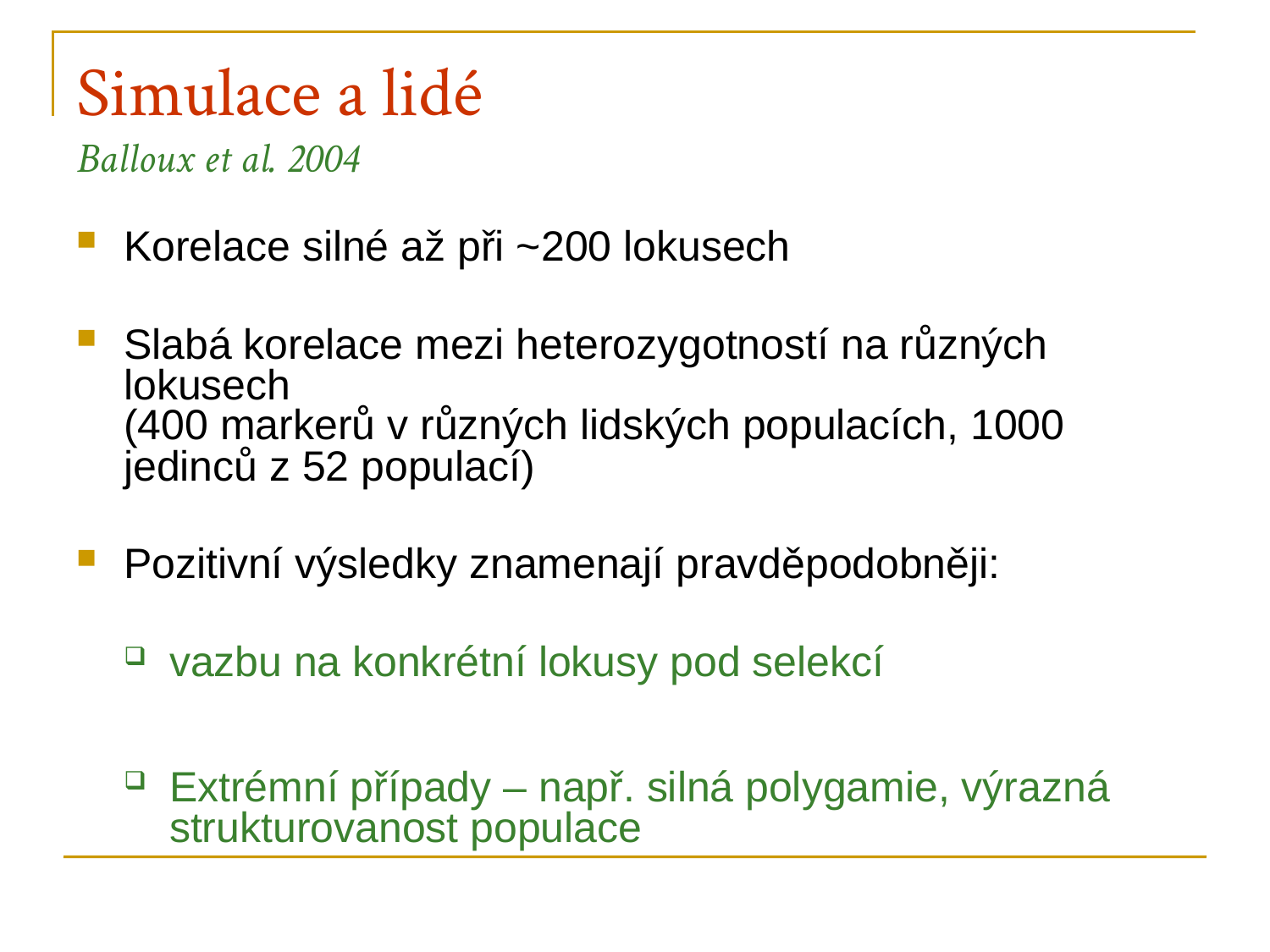

# Simulace a lidé Balloux et al. 2004
Korelace silné až při ~200 lokusech

Slabá korelace mezi heterozygotností na různých lokusech
(400 markerů v různých lidských populacích, 1000 jedinců z 52 populací)

Pozitivní výsledky znamenají pravděpodobněji:

vazbu na konkrétní lokusy pod selekcí

Extrémní případy – např. silná polygamie, výrazná strukturovanost populace